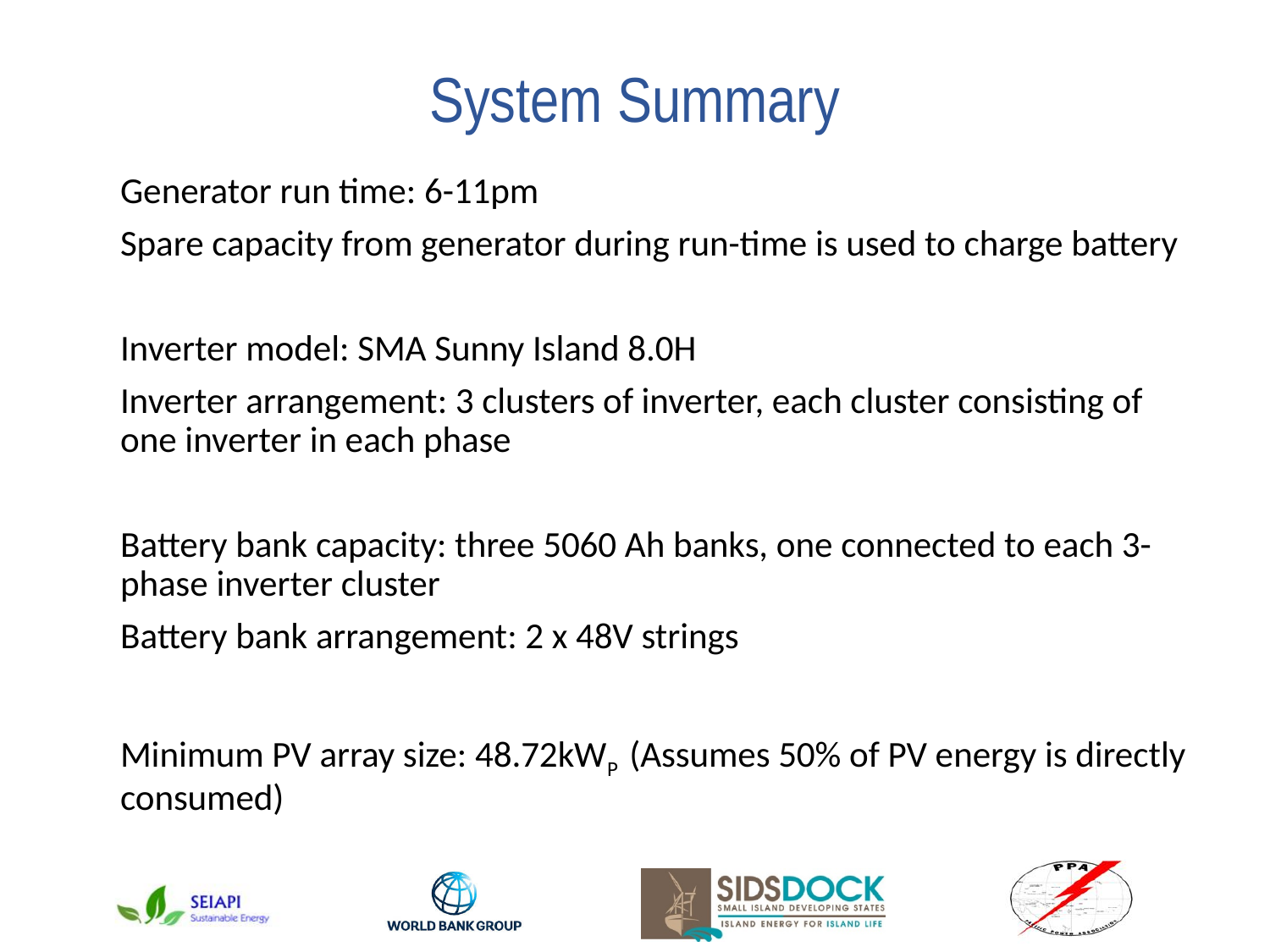

# System Summary
Generator run time: 6-11pm
Spare capacity from generator during run-time is used to charge battery

Inverter model: SMA Sunny Island 8.0H
Inverter arrangement: 3 clusters of inverter, each cluster consisting of one inverter in each phase

Battery bank capacity: three 5060 Ah banks, one connected to each 3-phase inverter cluster
Battery bank arrangement: 2 x 48V strings

Minimum PV array size: 48.72kWP (Assumes 50% of PV energy is directly consumed)